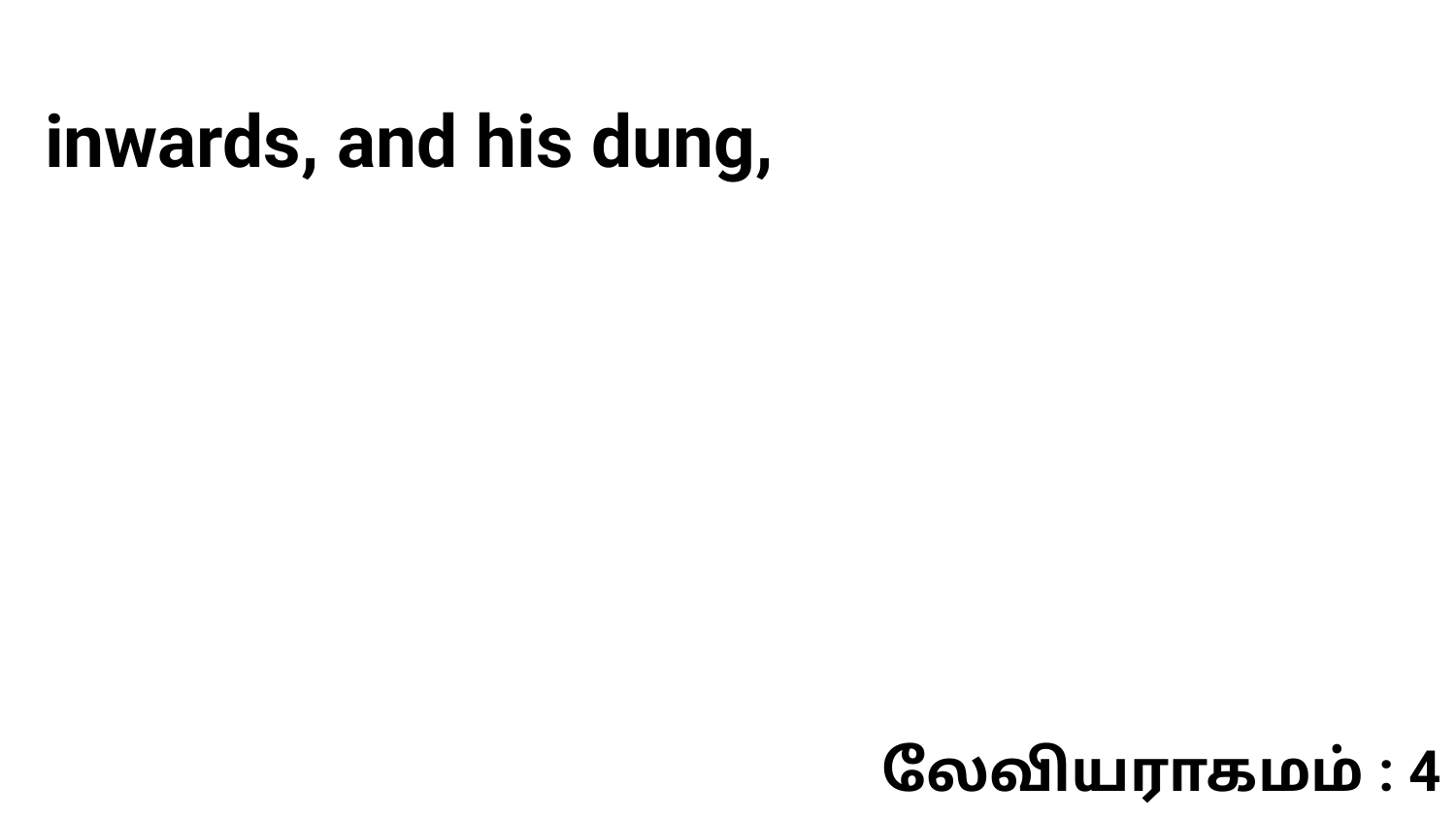

inwards, and his dung,
லேவியராகமம் : 4